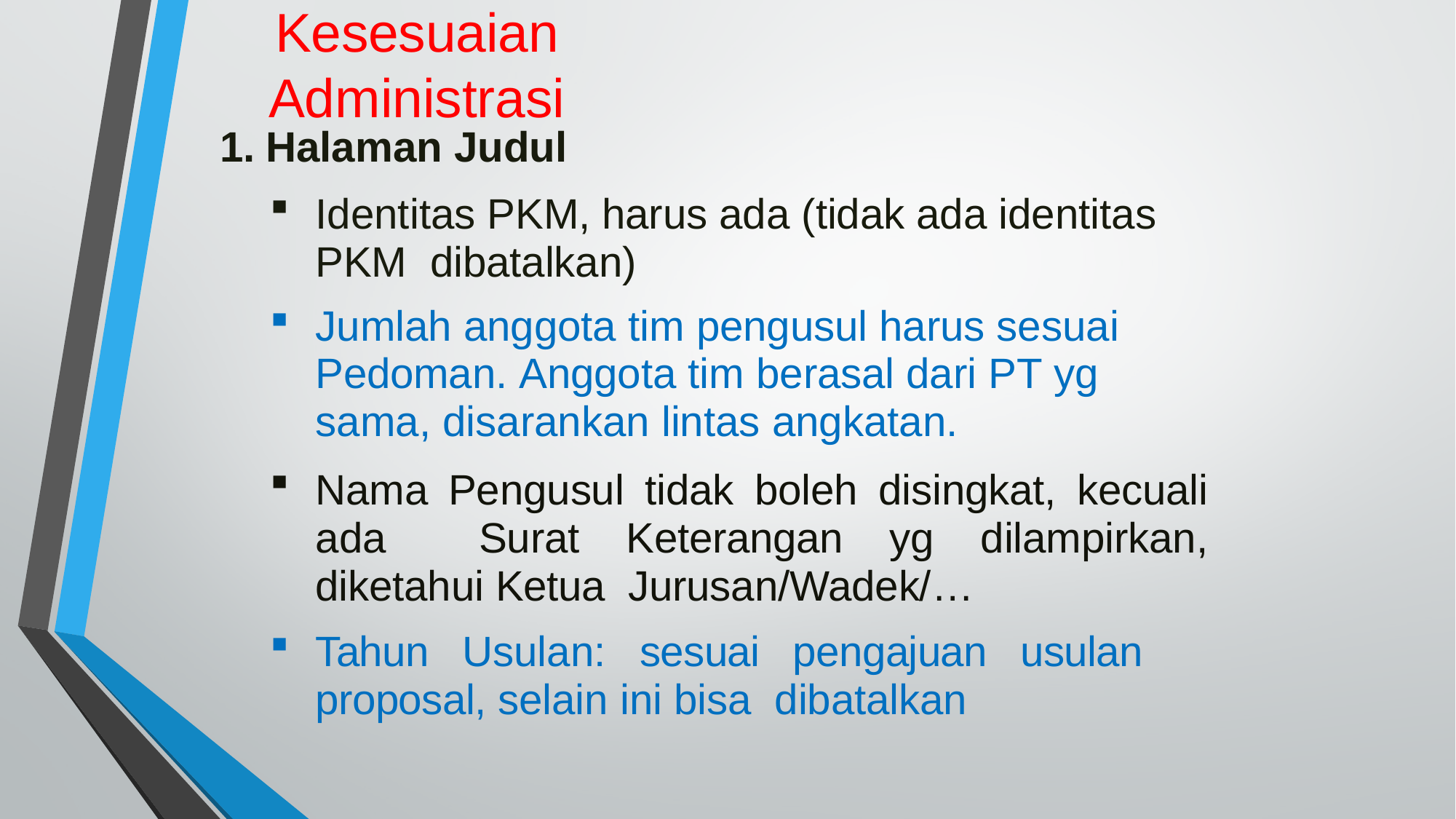

# Kesesuaian Administrasi
Halaman Judul
Identitas PKM, harus ada (tidak ada identitas PKM  dibatalkan)
Jumlah anggota tim pengusul harus sesuai  Pedoman. Anggota tim berasal dari PT yg  sama, disarankan lintas angkatan.
Nama Pengusul tidak boleh disingkat, kecuali ada  Surat Keterangan yg dilampirkan, diketahui Ketua  Jurusan/Wadek/…
Tahun Usulan: sesuai pengajuan usulan proposal, selain ini bisa  dibatalkan